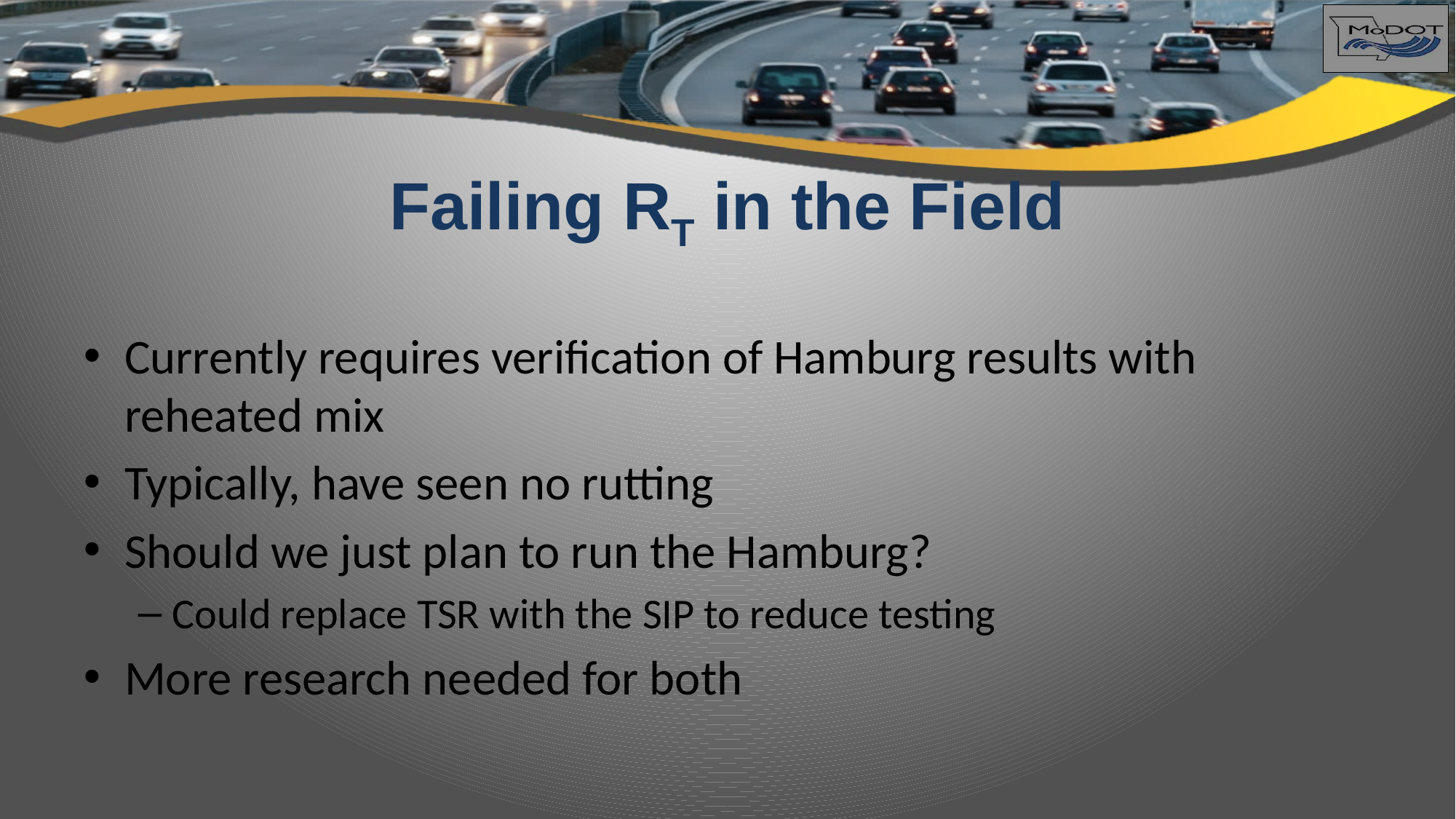

# Failing RT in the Field
Currently requires verification of Hamburg results with reheated mix
Typically, have seen no rutting
Should we just plan to run the Hamburg?
Could replace TSR with the SIP to reduce testing
More research needed for both